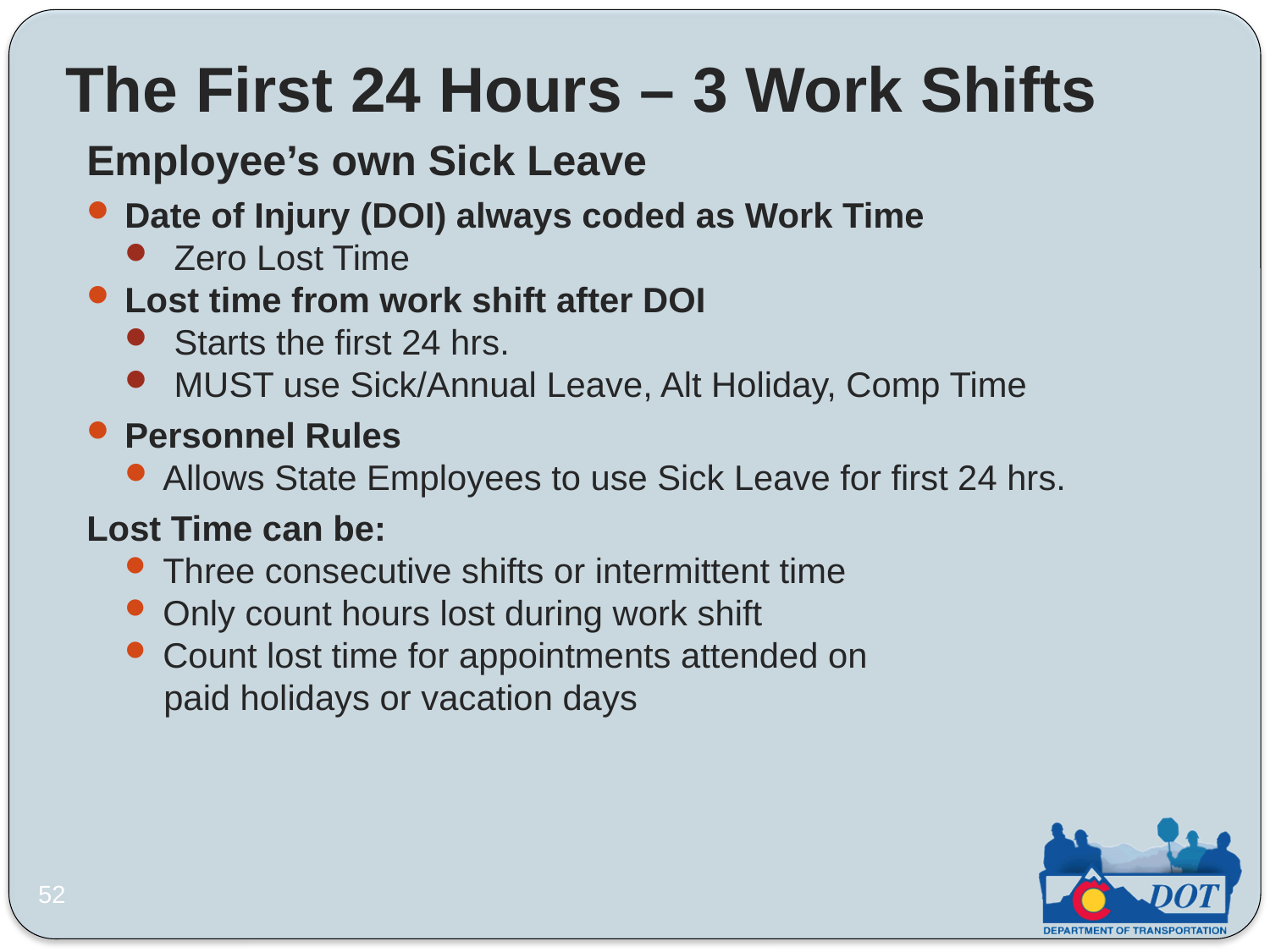

The First 24 Hours – 3 Work Shifts
Employee’s own Sick Leave
Date of Injury (DOI) always coded as Work Time
  Zero Lost Time
Lost time from work shift after DOI
  Starts the first 24 hrs.
  MUST use Sick/Annual Leave, Alt Holiday, Comp Time

Personnel Rules
Allows State Employees to use Sick Leave for first 24 hrs.

Lost Time can be:
Three consecutive shifts or intermittent time
Only count hours lost during work shift
Count lost time for appointments attended on
    paid holidays or vacation days

52